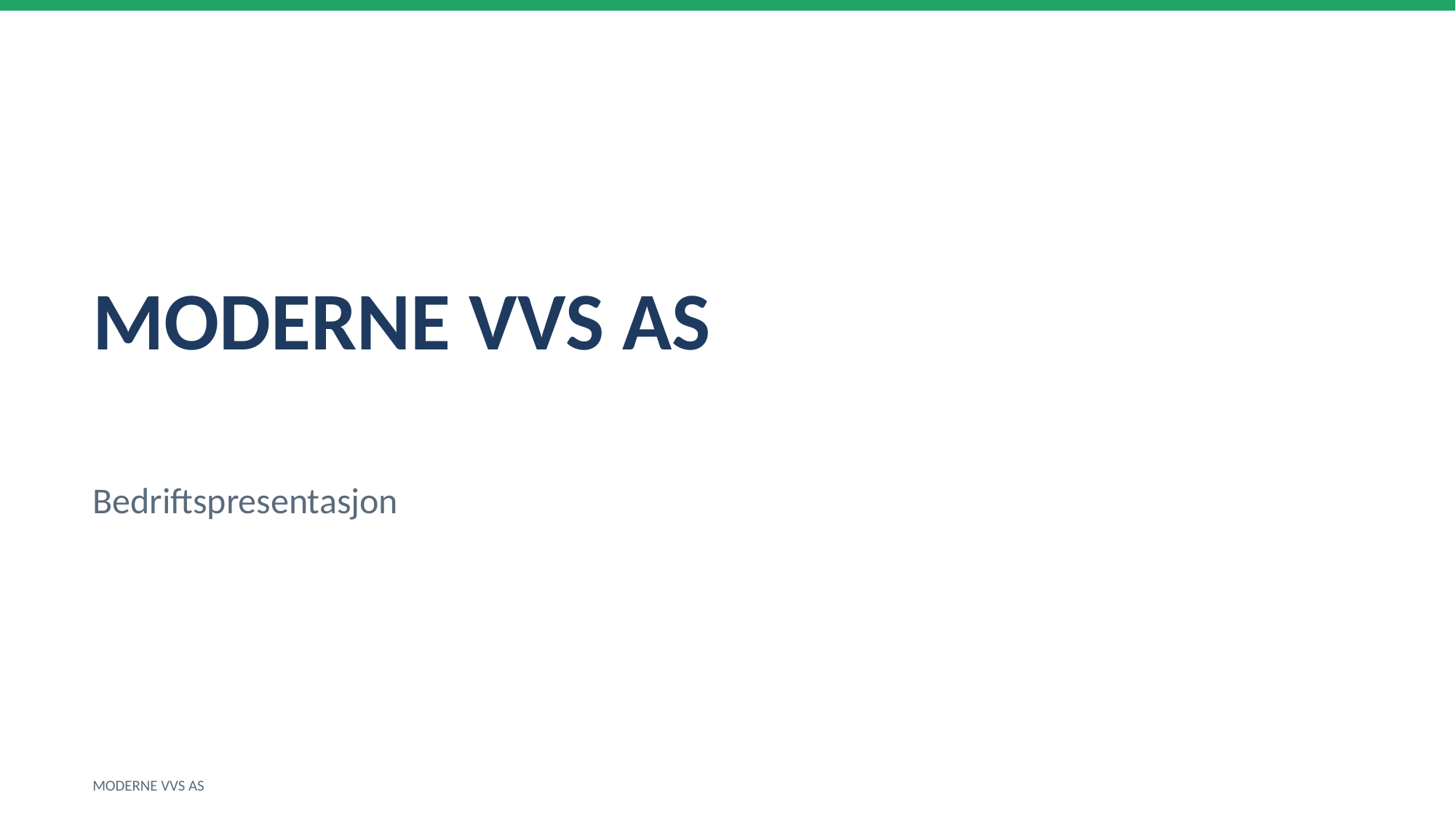

MODERNE VVS AS
Bedriftspresentasjon
MODERNE VVS AS